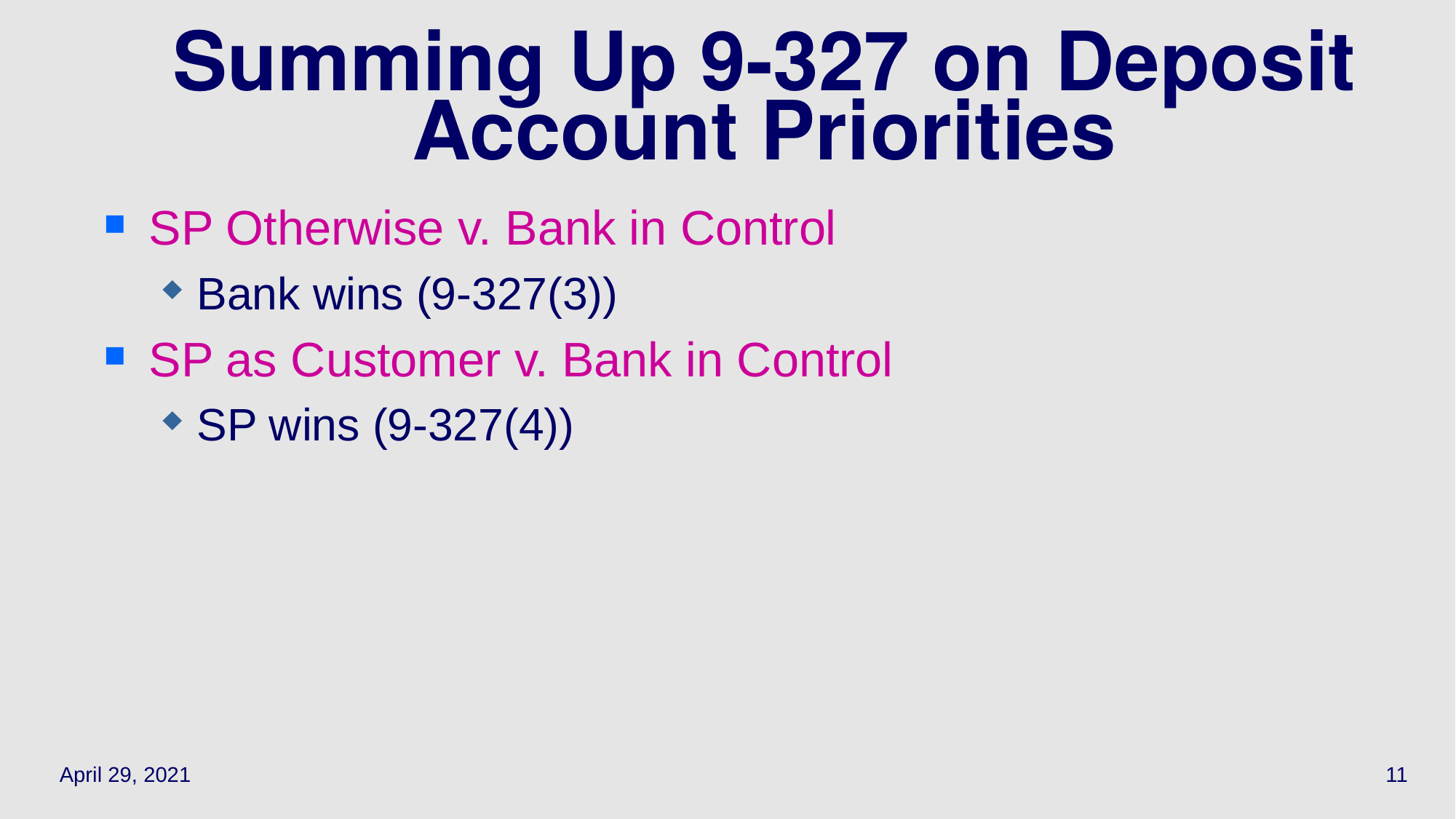

# Summing Up 9-327 on Deposit Account Priorities
SP Otherwise v. Bank in Control
Bank wins (9-327(3))
SP as Customer v. Bank in Control
SP wins (9-327(4))
April 29, 2021
11